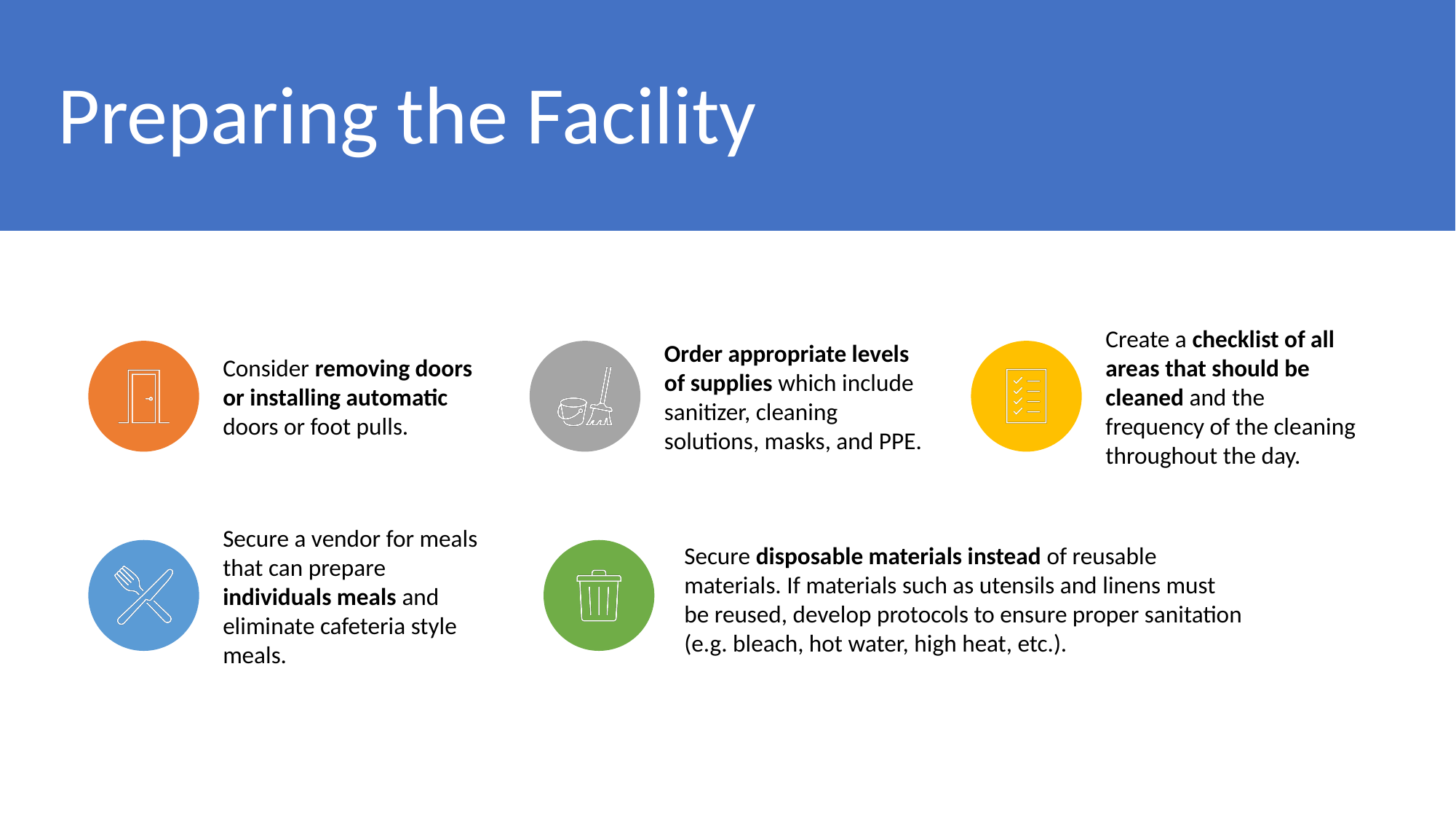

# Preparing the Facility
Consider removing doors or installing automatic doors or foot pulls.
Order appropriate levels of supplies which include sanitizer, cleaning solutions, masks, and PPE.
Create a checklist of all areas that should be cleaned and the frequency of the cleaning throughout the day.
Secure a vendor for meals that can prepare individuals meals and eliminate cafeteria style meals.
Secure disposable materials instead of reusable materials. If materials such as utensils and linens must be reused, develop protocols to ensure proper sanitation (e.g. bleach, hot water, high heat, etc.).